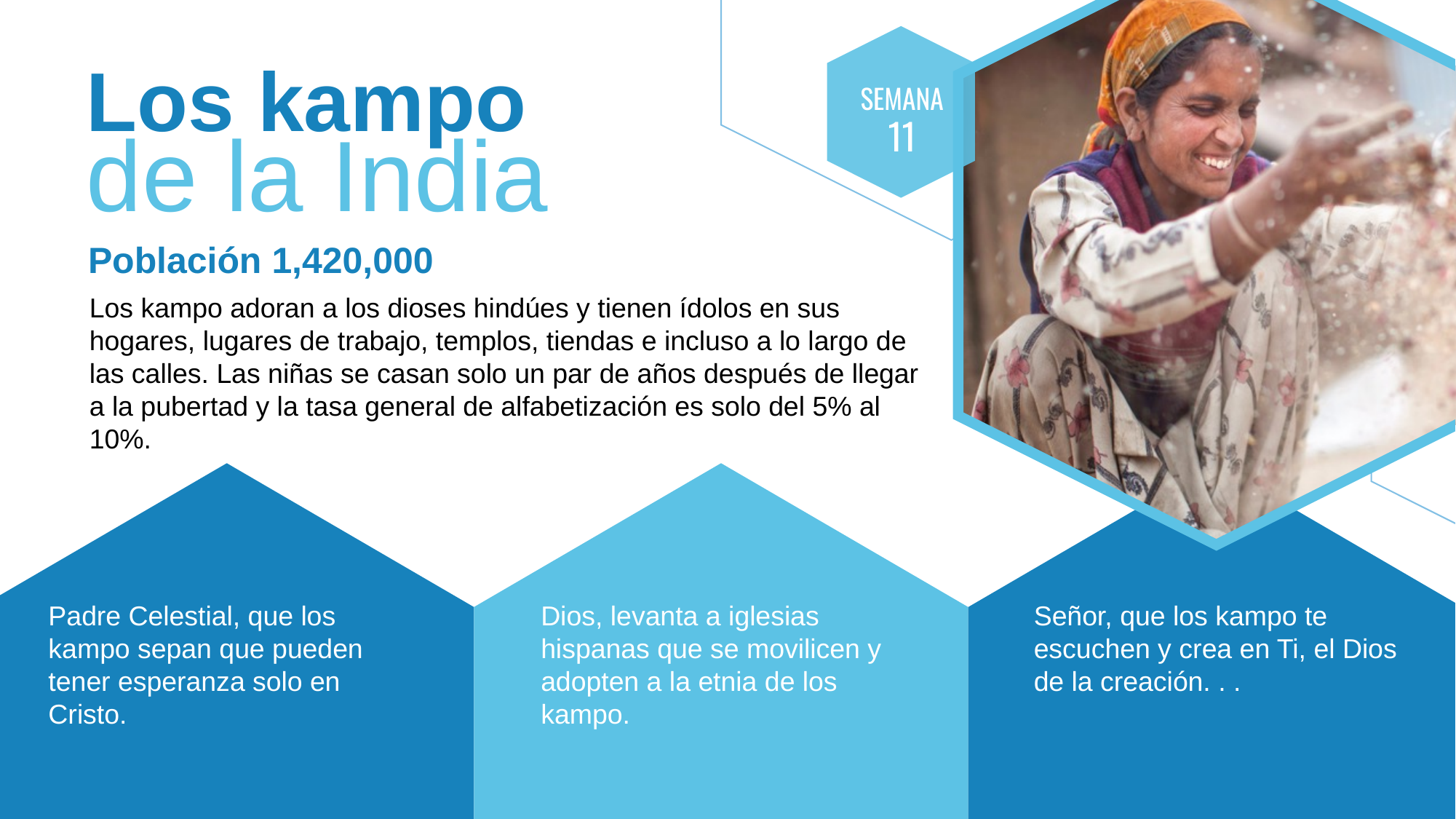

Los kampo de la India
SEMANA
11

Población 1,420,000
Los kampo adoran a los dioses hindúes y tienen ídolos en sus hogares, lugares de trabajo, templos, tiendas e incluso a lo largo de las calles. Las niñas se casan solo un par de años después de llegar a la pubertad y la tasa general de alfabetización es solo del 5% al 10%.

Padre Celestial, que los kampo sepan que pueden tener esperanza solo en Cristo.
Dios, levanta a iglesias hispanas que se movilicen y adopten a la etnia de los kampo.
Señor, que los kampo te escuchen y crea en Ti, el Dios de la creación. . .